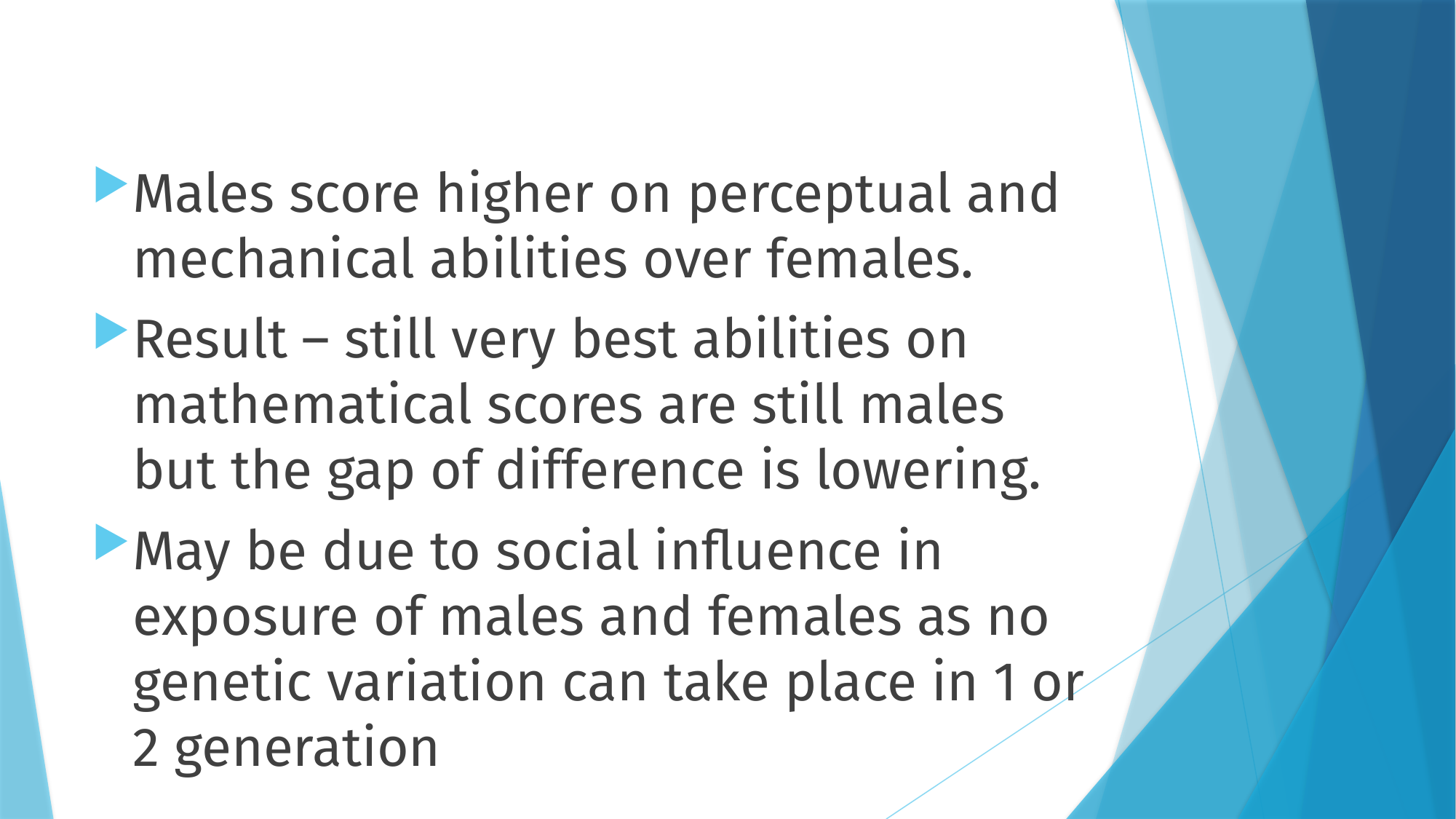

Males score higher on perceptual and mechanical abilities over females.
Result – still very best abilities on mathematical scores are still males  but the gap of difference is lowering.
May be due to social influence in exposure of males and females as no genetic variation can take place in 1 or 2 generation